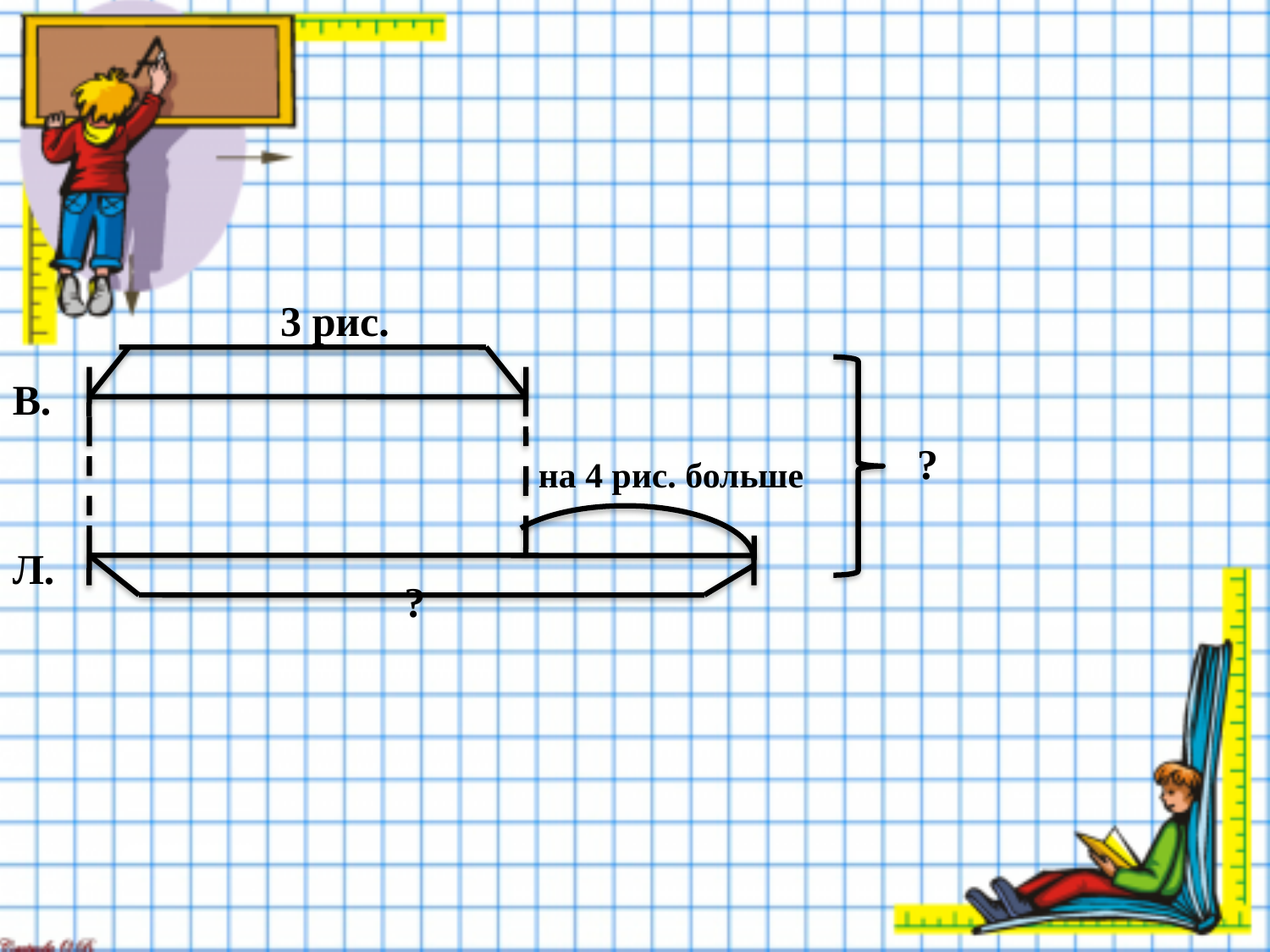

#
3 рис.

В.

       ?

                                                                         ?
на 4 рис. больше

Л.